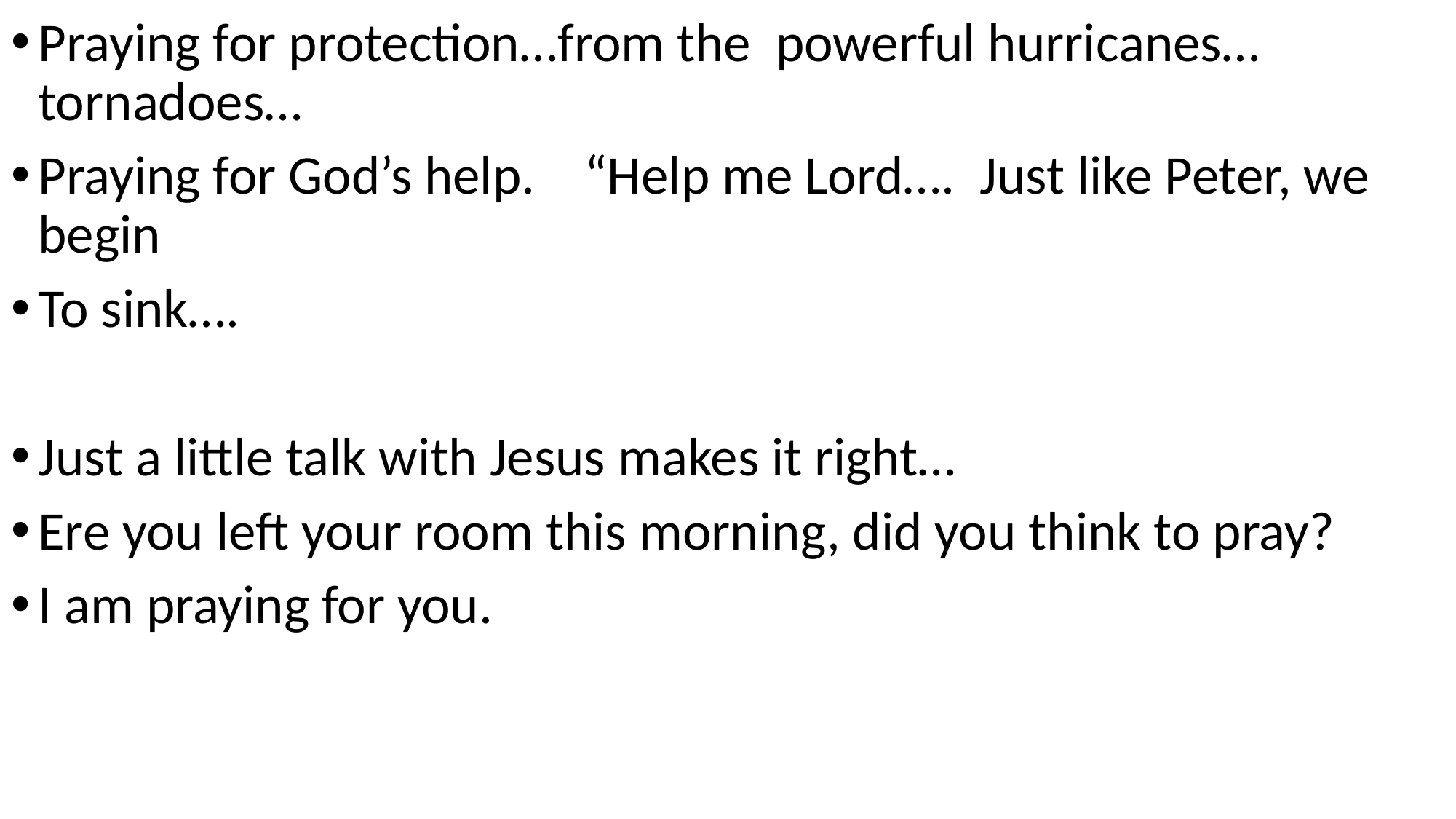

Praying for protection…from the  powerful hurricanes…tornadoes…
Praying for God’s help.    “Help me Lord….  Just like Peter, we begin
To sink….

Just a little talk with Jesus makes it right…
Ere you left your room this morning, did you think to pray?
I am praying for you.